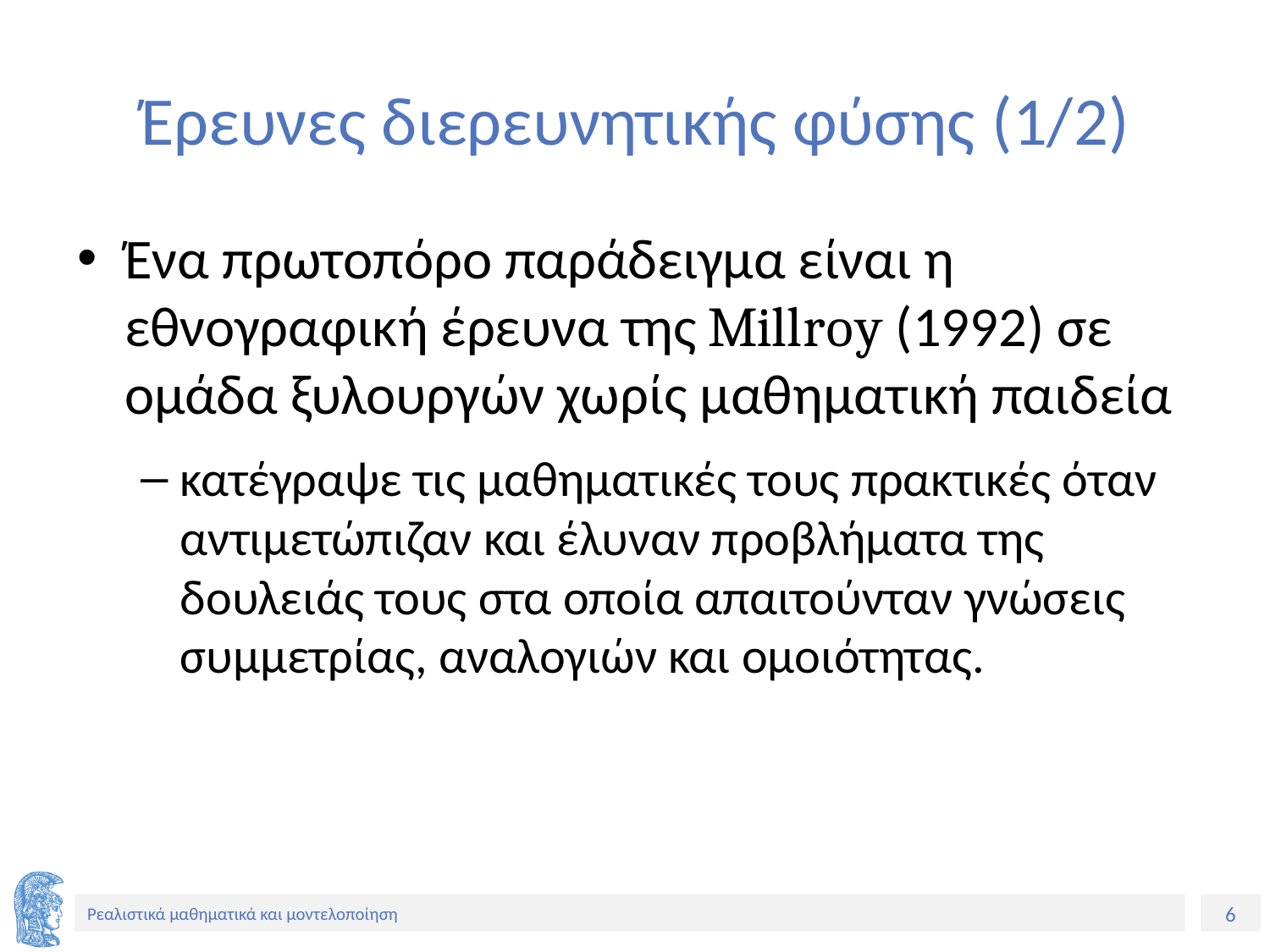

# Έρευνες διερευνητικής φύσης (1/2)
Ένα πρωτοπόρο παράδειγμα είναι η εθνογραφική έρευνα της Millroy (1992) σε ομάδα ξυλουργών χωρίς μαθηματική παιδεία
κατέγραψε τις μαθηματικές τους πρακτικές όταν αντιμετώπιζαν και έλυναν προβλήματα της δουλειάς τους στα οποία απαιτούνταν γνώσεις συμμετρίας, αναλογιών και ομοιότητας.